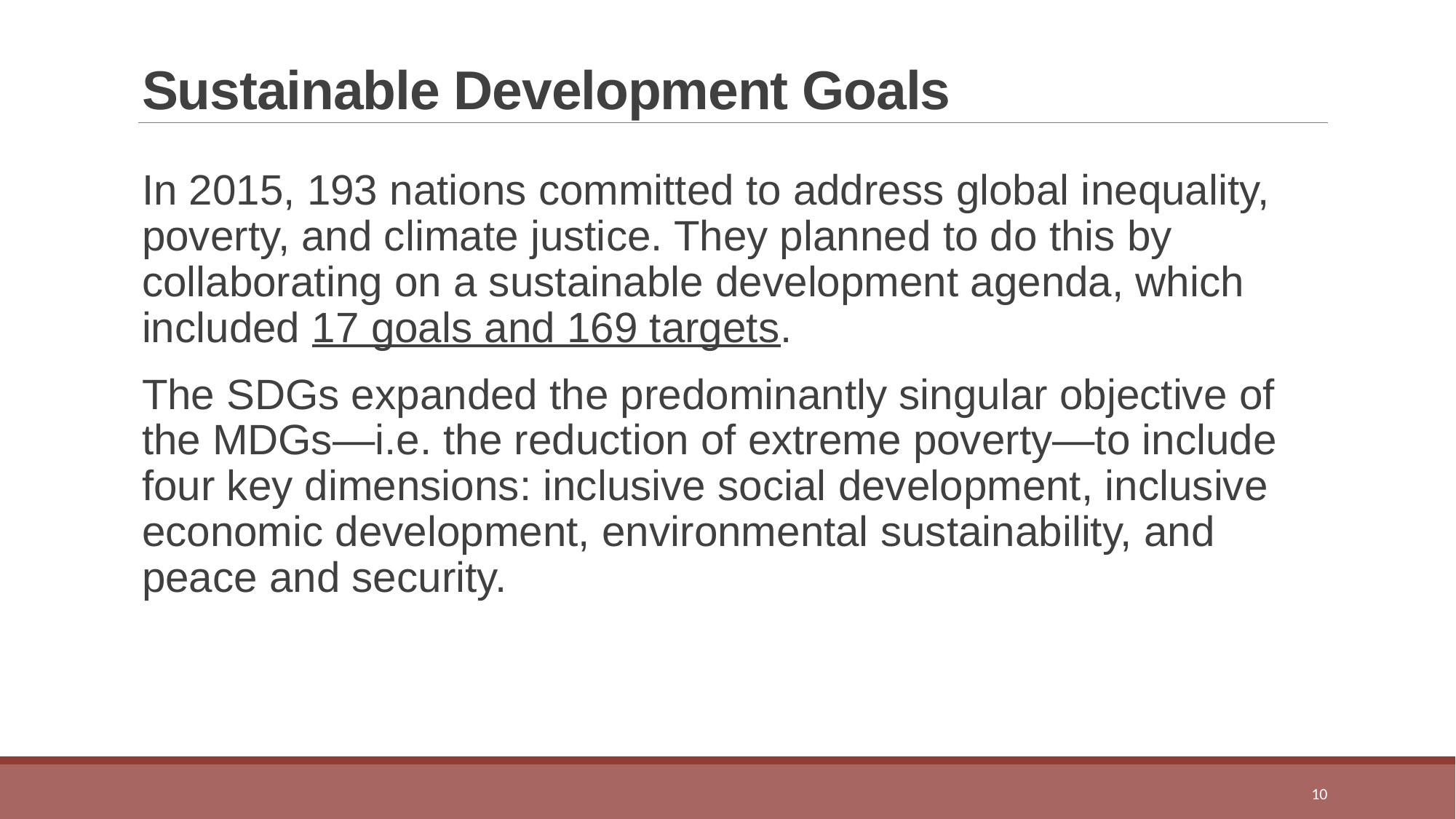

# Sustainable Development Goals
In 2015, 193 nations committed to address global inequality, poverty, and climate justice. They planned to do this by collaborating on a sustainable development agenda, which included 17 goals and 169 targets.
The SDGs expanded the predominantly singular objective of the MDGs—i.e. the reduction of extreme poverty—to include four key dimensions: inclusive social development, inclusive economic development, environmental sustainability, and peace and security.

10